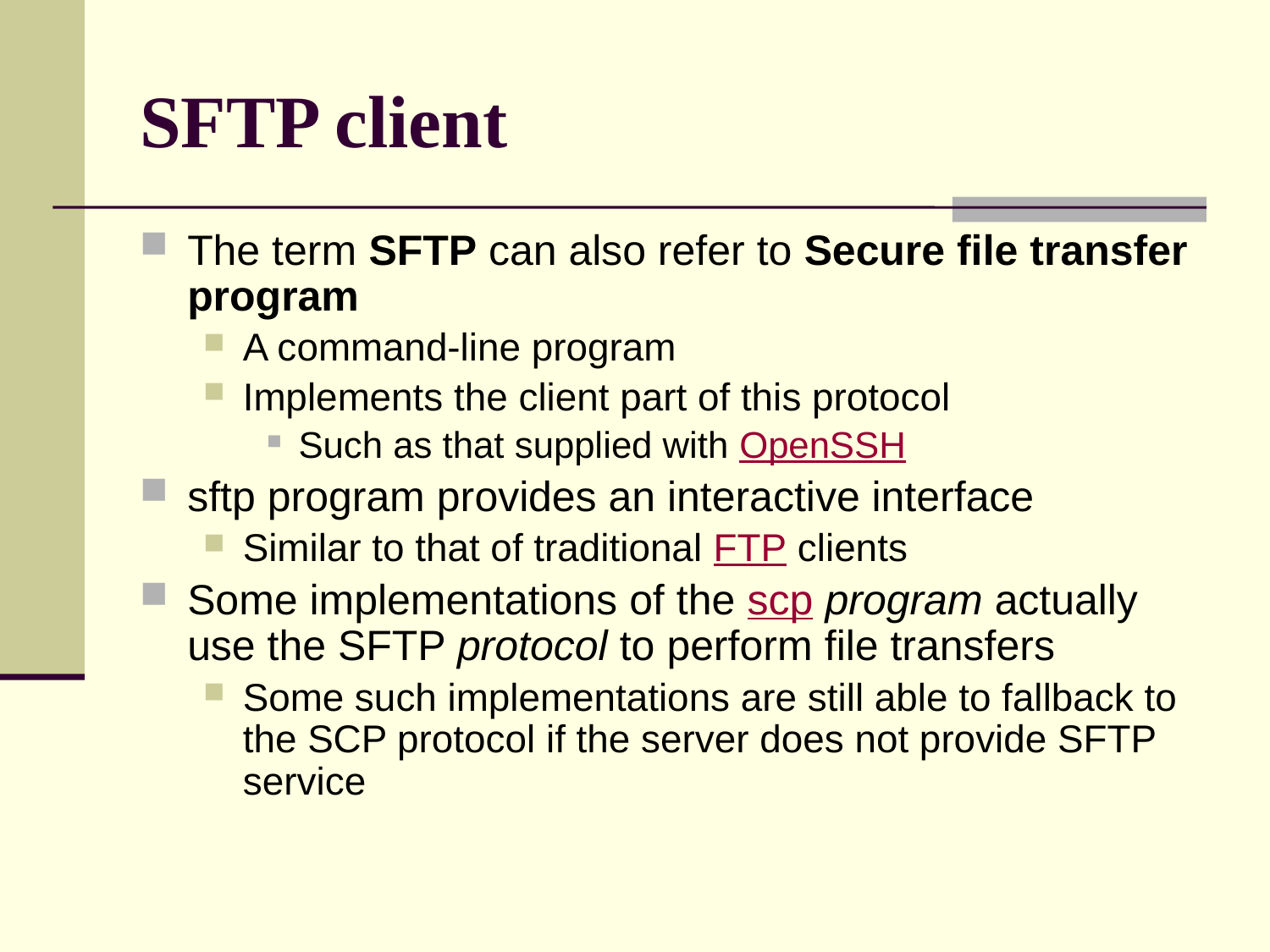

# SFTP client
The term SFTP can also refer to Secure file transfer program
A command-line program
Implements the client part of this protocol
Such as that supplied with OpenSSH
sftp program provides an interactive interface
Similar to that of traditional FTP clients
Some implementations of the scp program actually use the SFTP protocol to perform file transfers
Some such implementations are still able to fallback to the SCP protocol if the server does not provide SFTP service